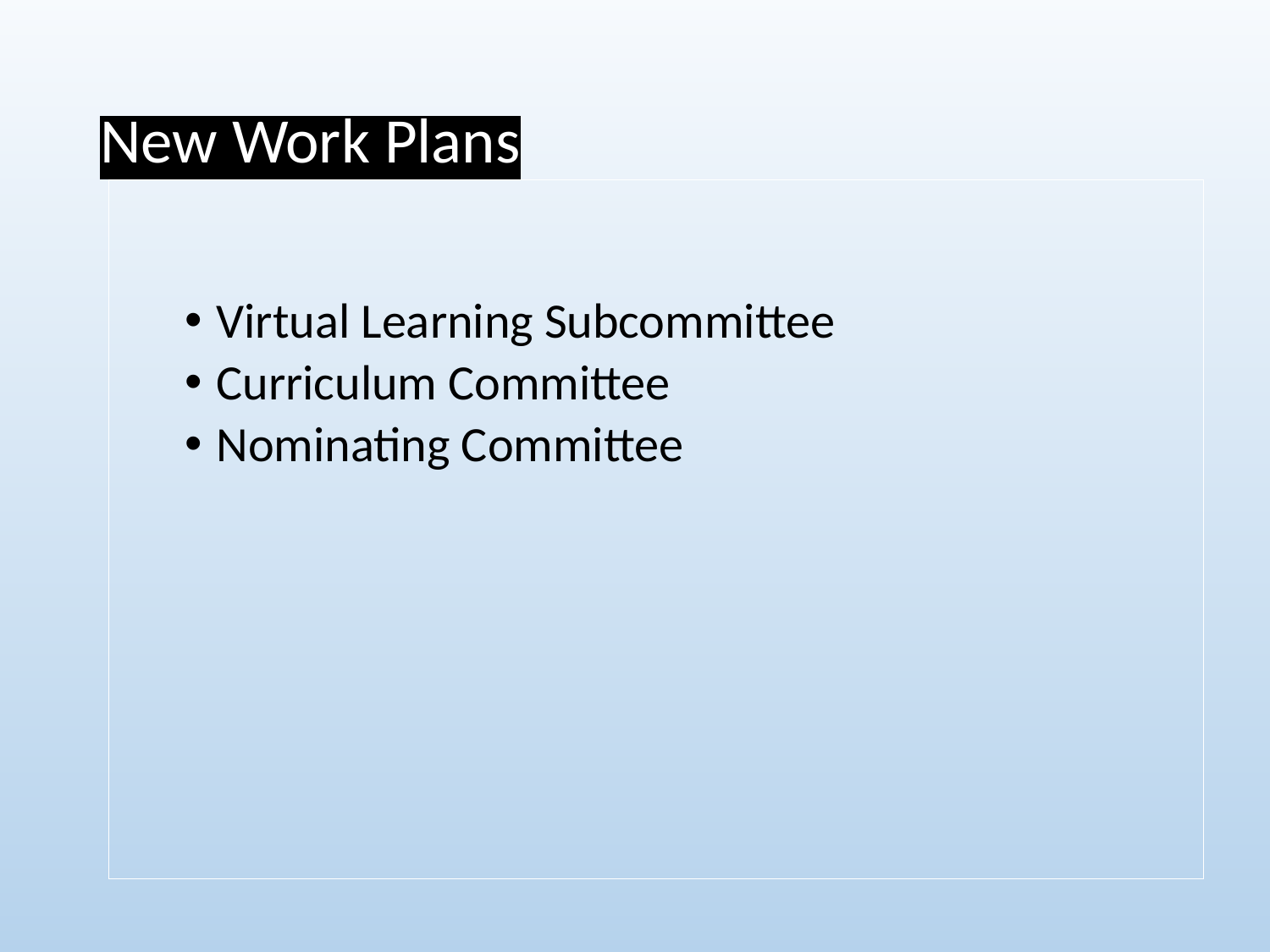

# New Work Plans

Virtual Learning Subcommittee
Curriculum Committee
Nominating Committee